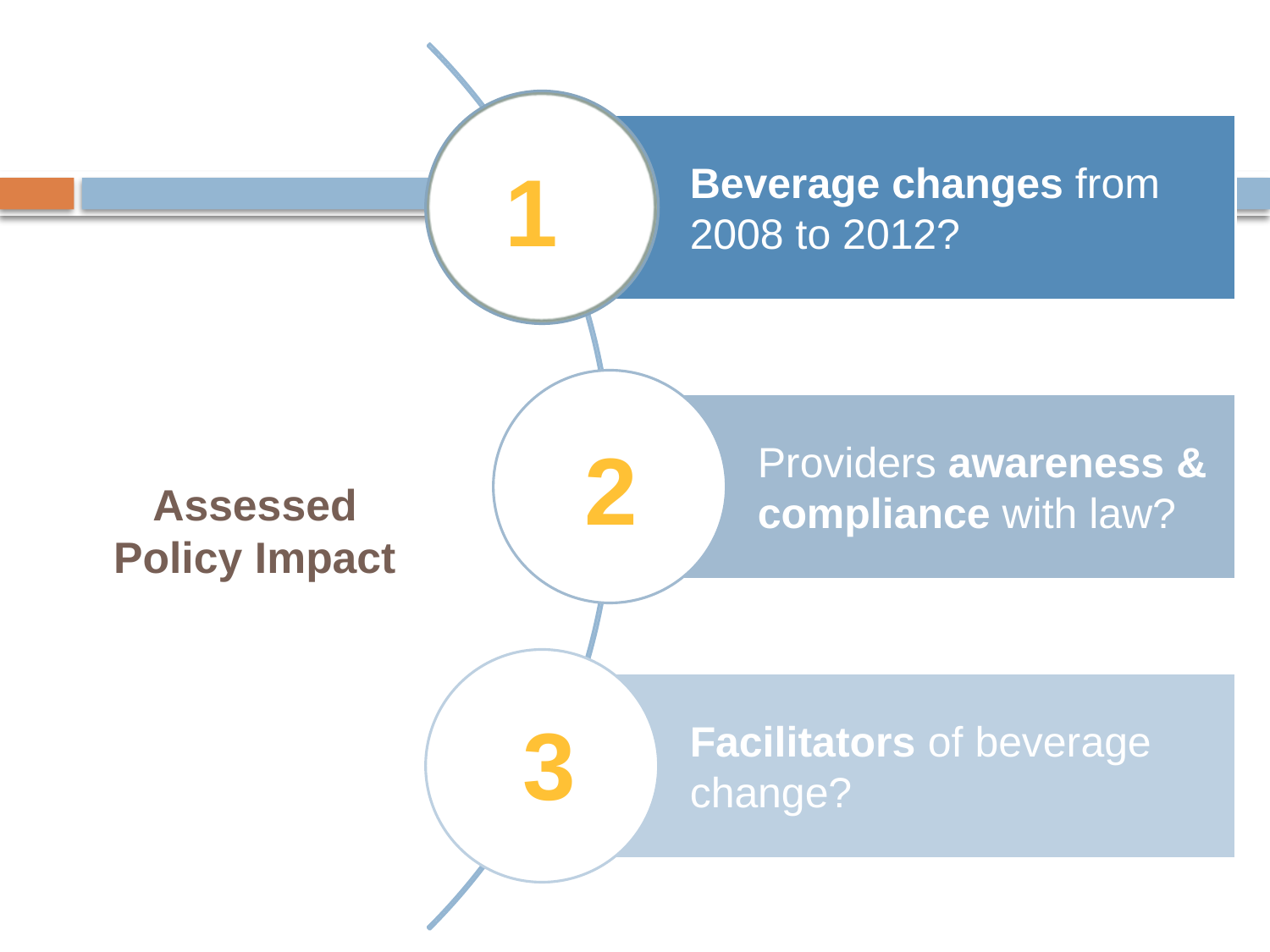

Beverage changes from 2008 to 2012?
Providers awareness & compliance with law?
Facilitators of beverage change?
1
# Assessed Policy Impact
2
3